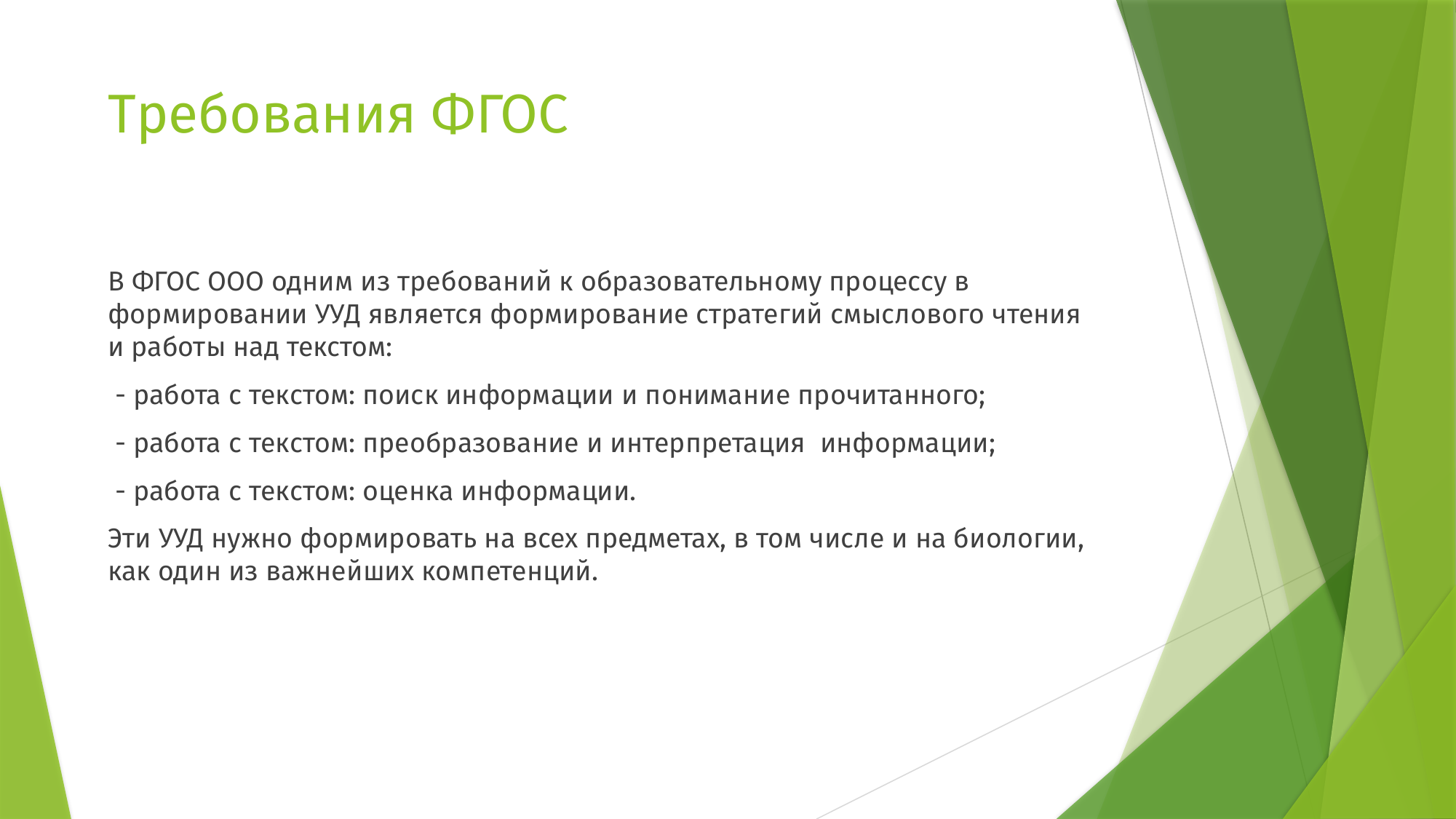

# Требования ФГОС
В ФГОС ООО одним из требований к образовательному процессу в формировании УУД является формирование стратегий смыслового чтения и работы над текстом:
 - работа с текстом: поиск информации и понимание прочитанного;
 - работа с текстом: преобразование и интерпретация  информации;
 - работа с текстом: оценка информации.
Эти УУД нужно формировать на всех предметах, в том числе и на биологии, как один из важнейших компетенций.